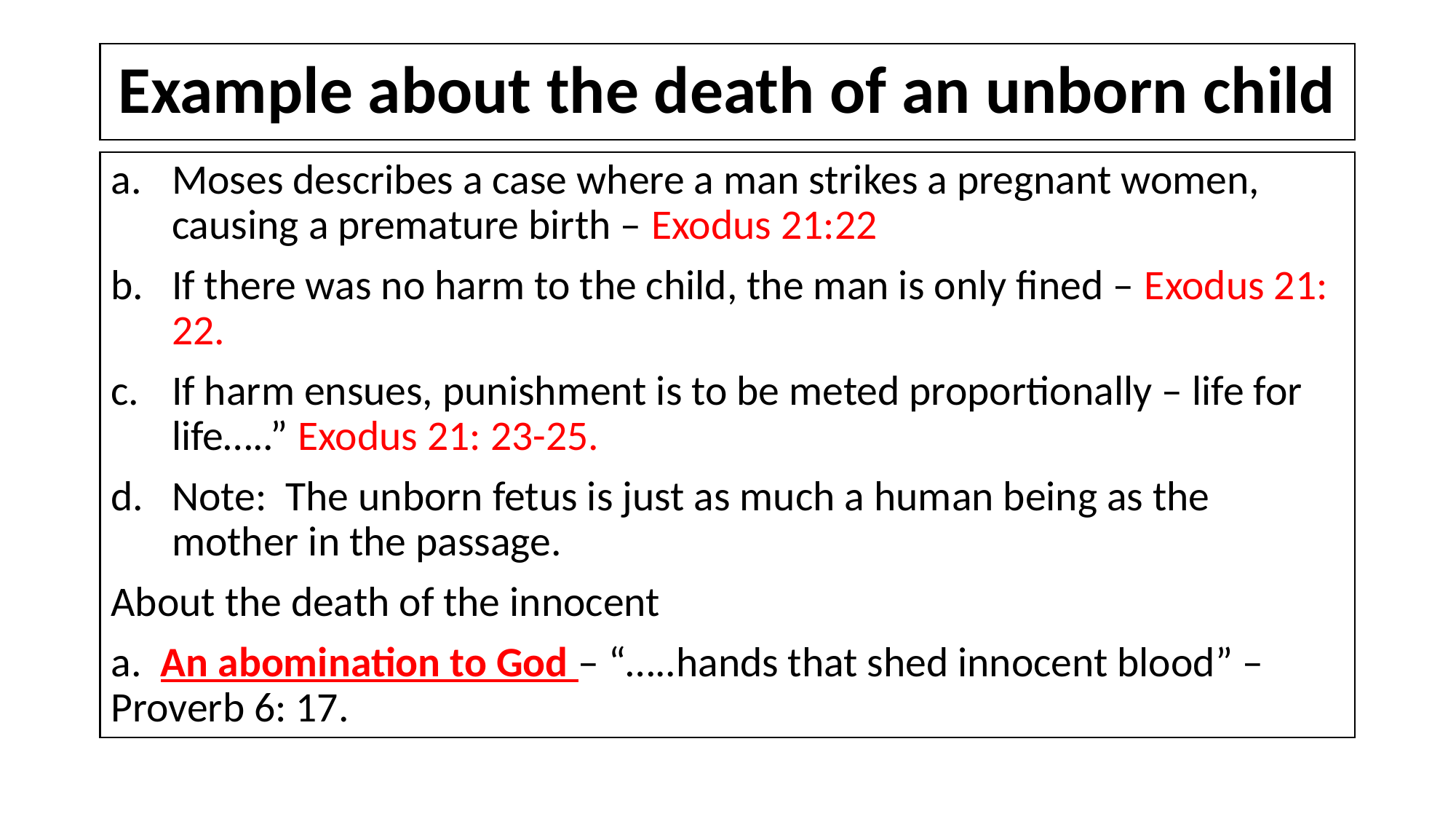

# Example about the death of an unborn child
Moses describes a case where a man strikes a pregnant women, causing a premature birth – Exodus 21:22
If there was no harm to the child, the man is only fined – Exodus 21: 22.
If harm ensues, punishment is to be meted proportionally – life for life…..” Exodus 21: 23-25.
Note:  The unborn fetus is just as much a human being as the mother in the passage.
About the death of the innocent
a.  An abomination to God – “…..hands that shed innocent blood” – Proverb 6: 17.